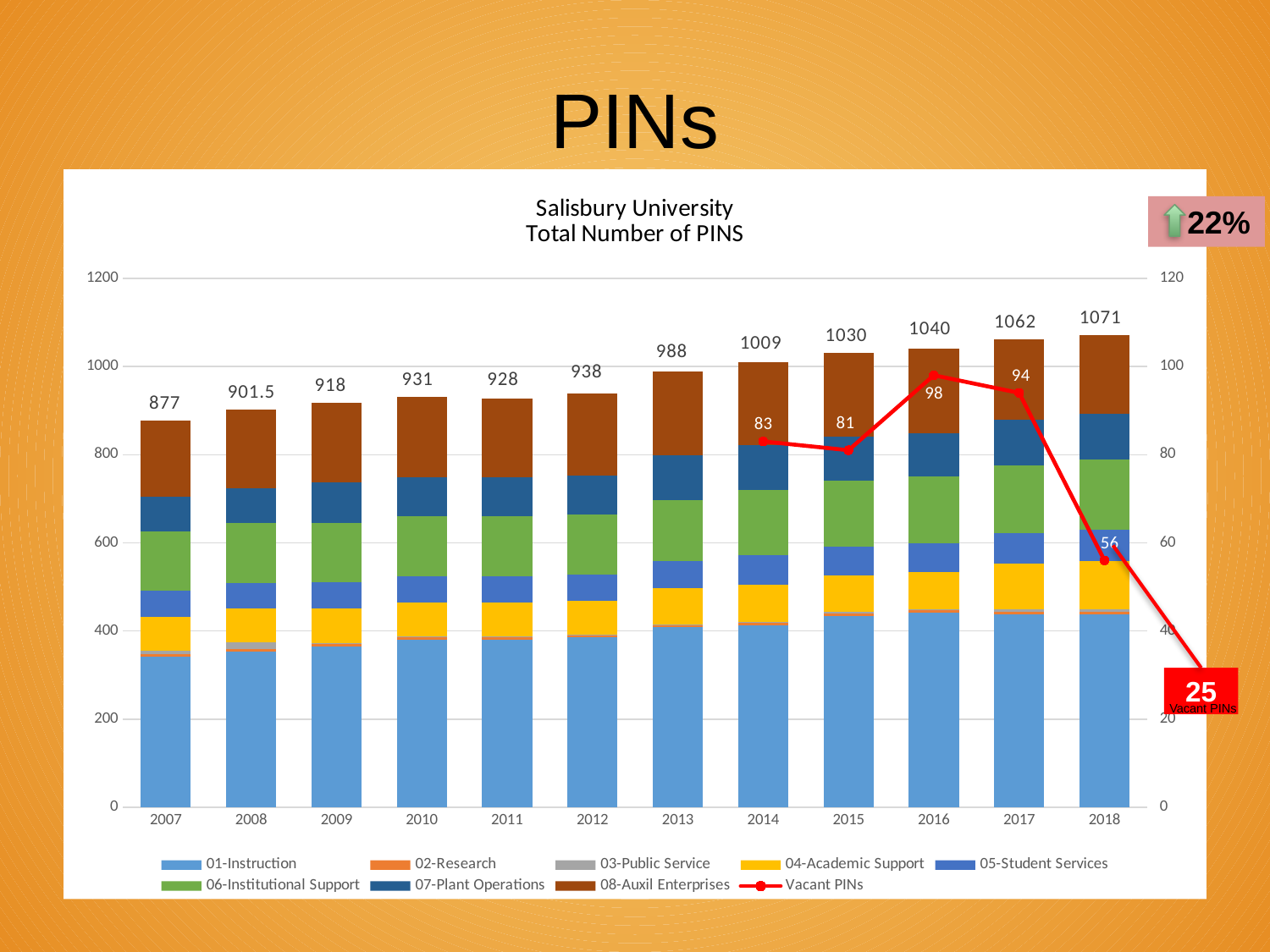

# PINs

### Chart: Salisbury University
Total Number of PINS

| Category | 01-Instruction | 02-Research | 03-Public Service | 04-Academic Support | 05-Student Services | 06-Institutional Support | 07-Plant Operations | 08-Auxil Enterprises | Total | Vacant PINs |
|---|---|---|---|---|---|---|---|---|---|---|
| 2007 | 342.0 | 6.0 | 8.0 | 76.0 | 59.0 | 134.0 | 80.0 | 172.0 | 877.0 | None |
| 2008 | 354.0 | 6.0 | 13.5 | 78.0 | 57.0 | 136.0 | 80.0 | 177.0 | 901.5 | None |
| 2009 | 365.0 | 6.0 | 1.0 | 79.0 | 59.0 | 136.0 | 91.0 | 181.0 | 918.0 | None |
| 2010 | 381.0 | 6.0 | 1.0 | 77.0 | 59.0 | 136.0 | 88.0 | 183.0 | 931.0 | None |
| 2011 | 381.0 | 6.0 | 1.0 | 77.0 | 59.0 | 136.0 | 88.0 | 180.0 | 928.0 | None |
| 2012 | 385.0 | 6.0 | 1.0 | 77.0 | 59.0 | 136.0 | 89.0 | 185.0 | 938.0 | None |
| 2013 | 408.0 | 6.0 | 1.0 | 82.0 | 61.0 | 138.0 | 103.0 | 189.0 | 988.0 | None |
| 2014 | 413.0 | 6.0 | 2.0 | 84.0 | 68.0 | 147.0 | 101.0 | 188.0 | 1009.0 | 83.0 |
| 2015 | 434.0 | 6.0 | 3.0 | 82.0 | 67.0 | 149.0 | 99.0 | 190.0 | 1030.0 | 81.0 |
| 2016 | 442.0 | 5.0 | 3.0 | 84.0 | 65.0 | 152.0 | 98.0 | 191.0 | 1040.0 | 98.0 |
| 2017 | 438.0 | 5.0 | 6.0 | 104.0 | 69.0 | 154.0 | 103.0 | 183.0 | 1062.0 | 94.0 |
| 2018 | 438.0 | 5.0 | 6.0 | 109.0 | 72.0 | 159.0 | 104.0 | 178.0 | 1071.0 | 56.0 |
   22%

25
Vacant PINs